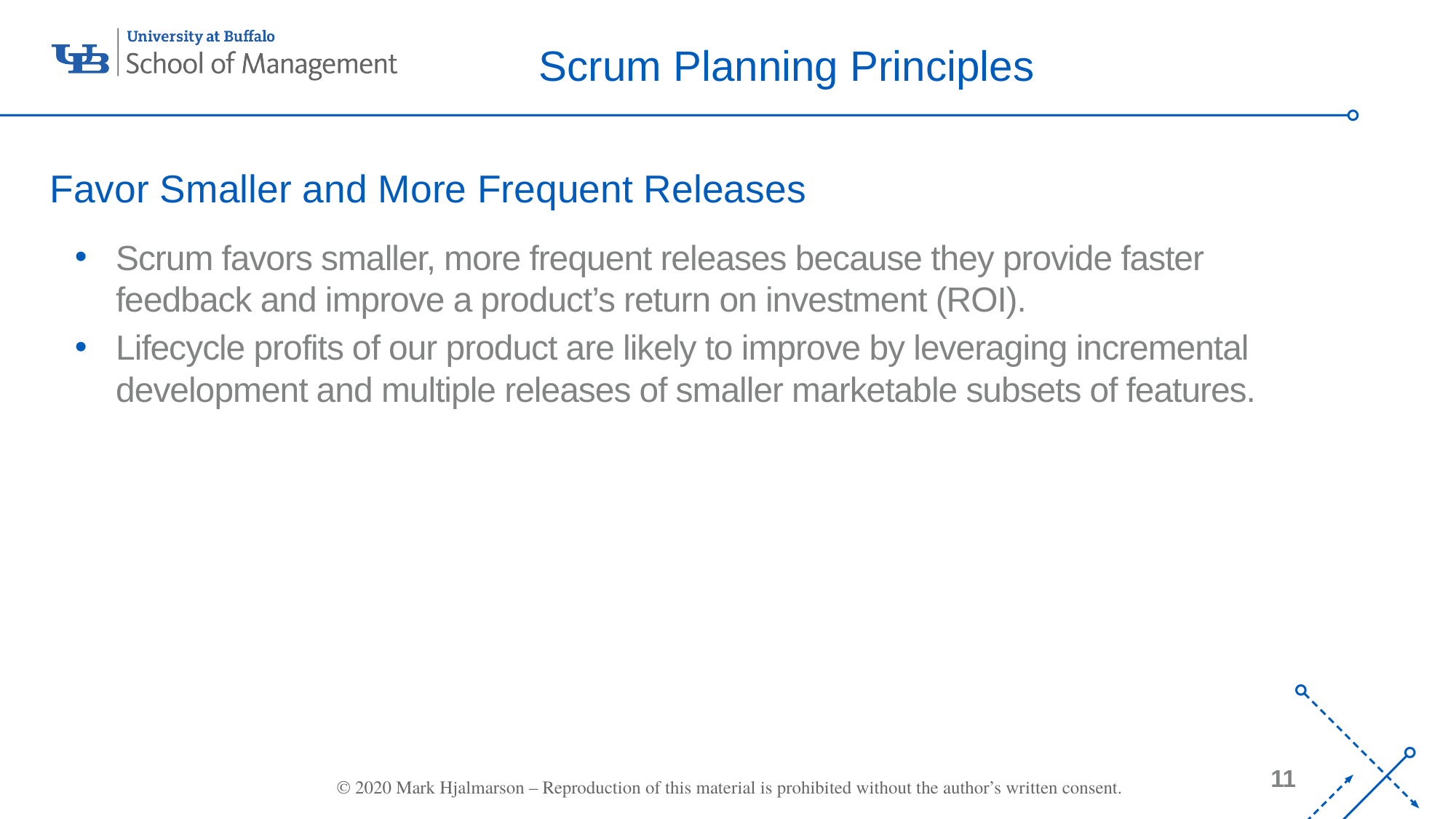

# Scrum Planning Principles
Favor Smaller and More Frequent Releases
Scrum favors smaller, more frequent releases because they provide faster feedback and improve a product’s return on investment (ROI).
Lifecycle profits of our product are likely to improve by leveraging incremental development and multiple releases of smaller marketable subsets of features.